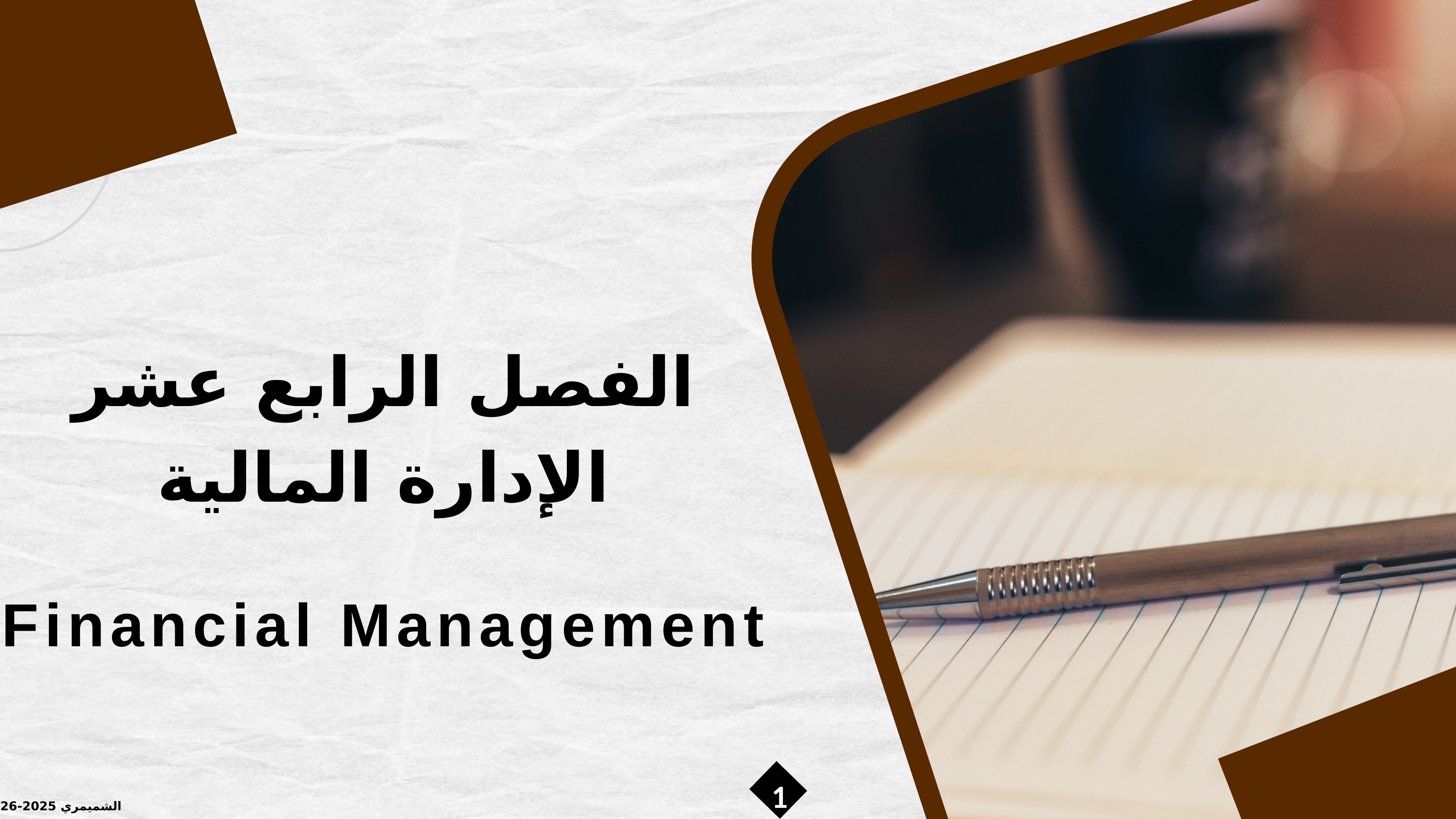

الفصل الرابع عشر
الإدارة المالية
Financial Management

1
الشميمري 2025-2026